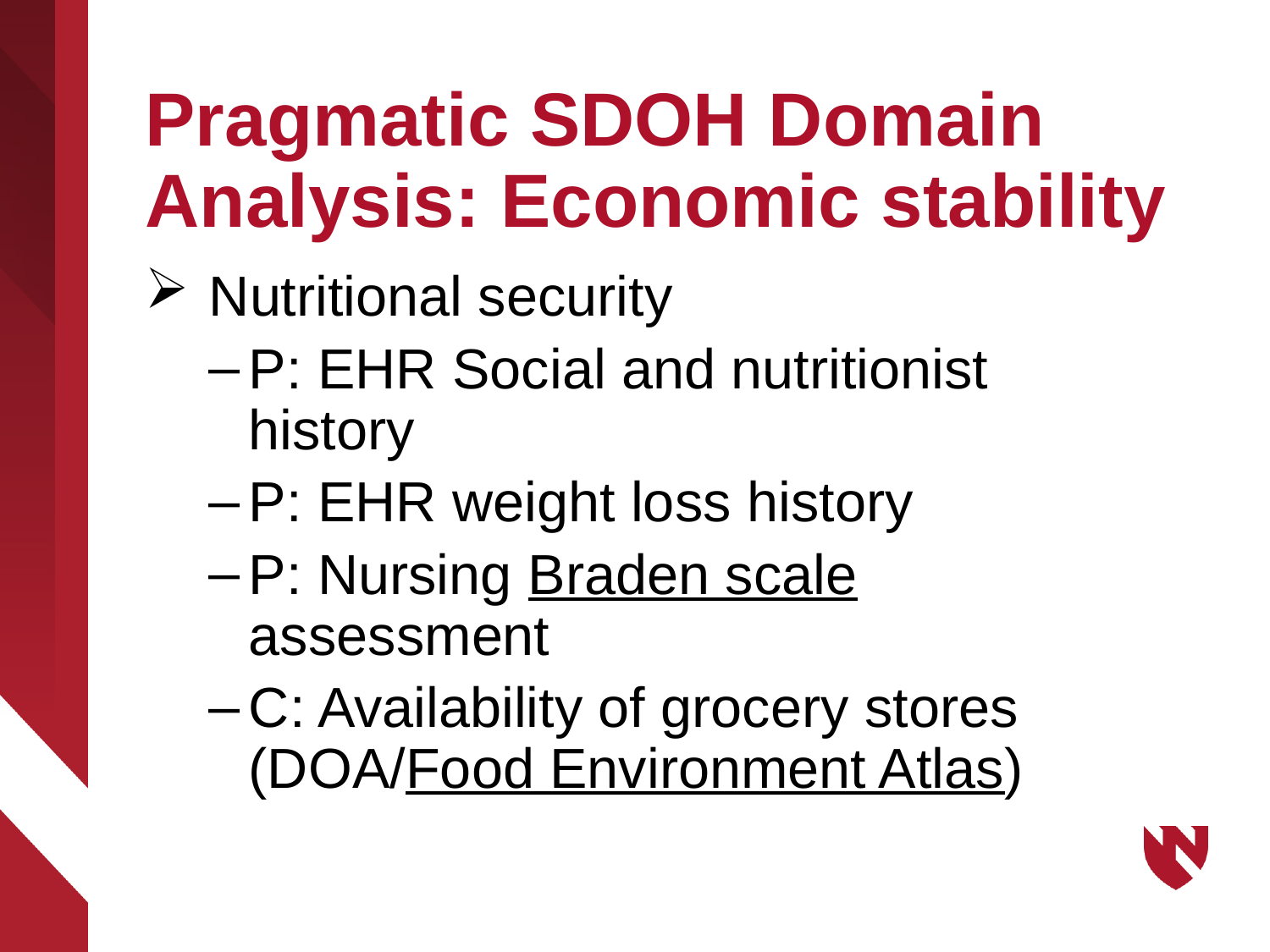

# Pragmatic SDOH Domain Analysis: Economic stability
Nutritional security
P: EHR Social and nutritionist history
P: EHR weight loss history
P: Nursing Braden scale assessment
C: Availability of grocery stores (DOA/Food Environment Atlas)